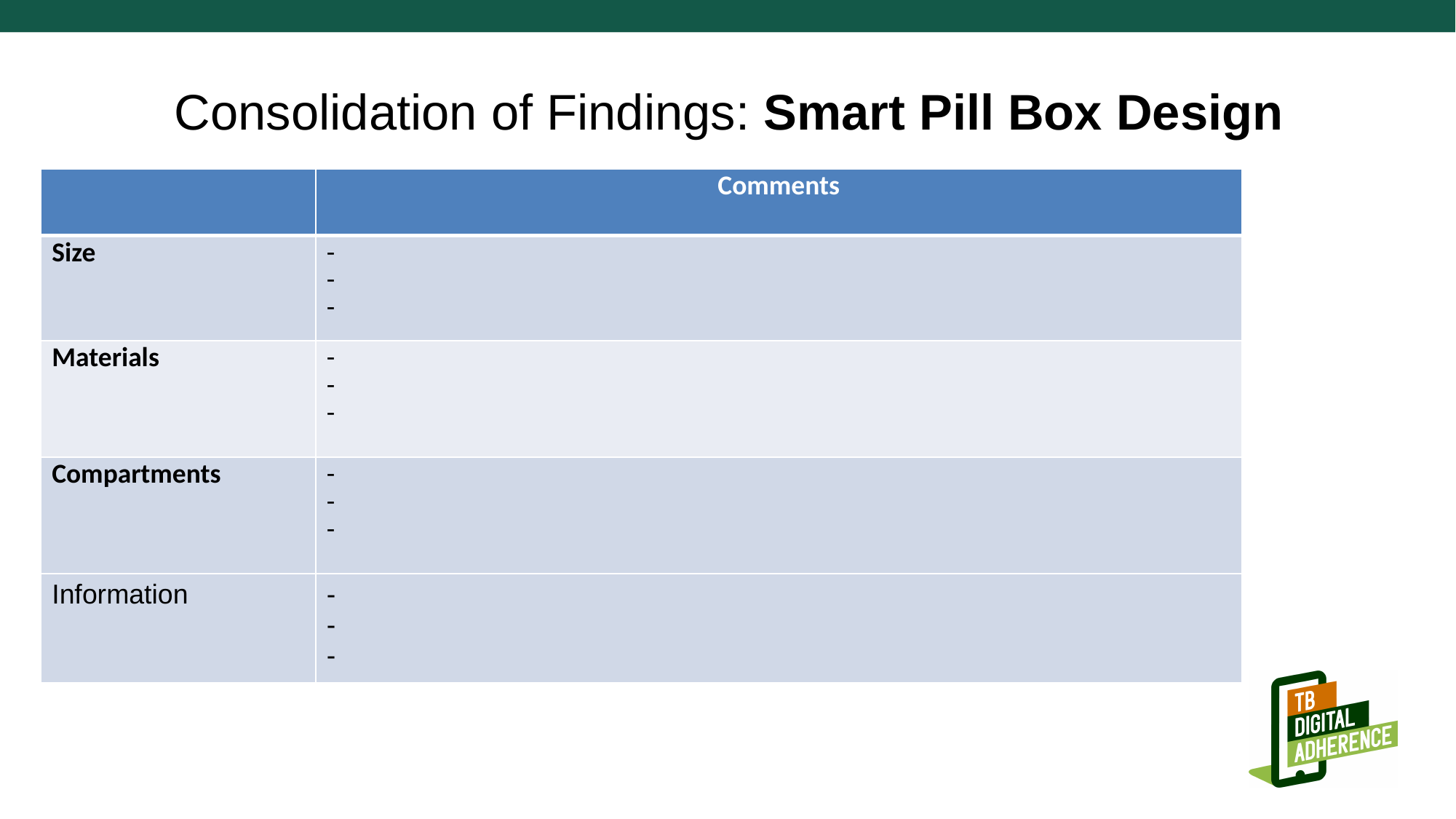

Consolidation of Findings: Smart Pill Box Design
|  | Comments |
| --- | --- |
| Size | - - - |
| Materials | - - - |
| Compartments | - - - |
| Information | - - - |